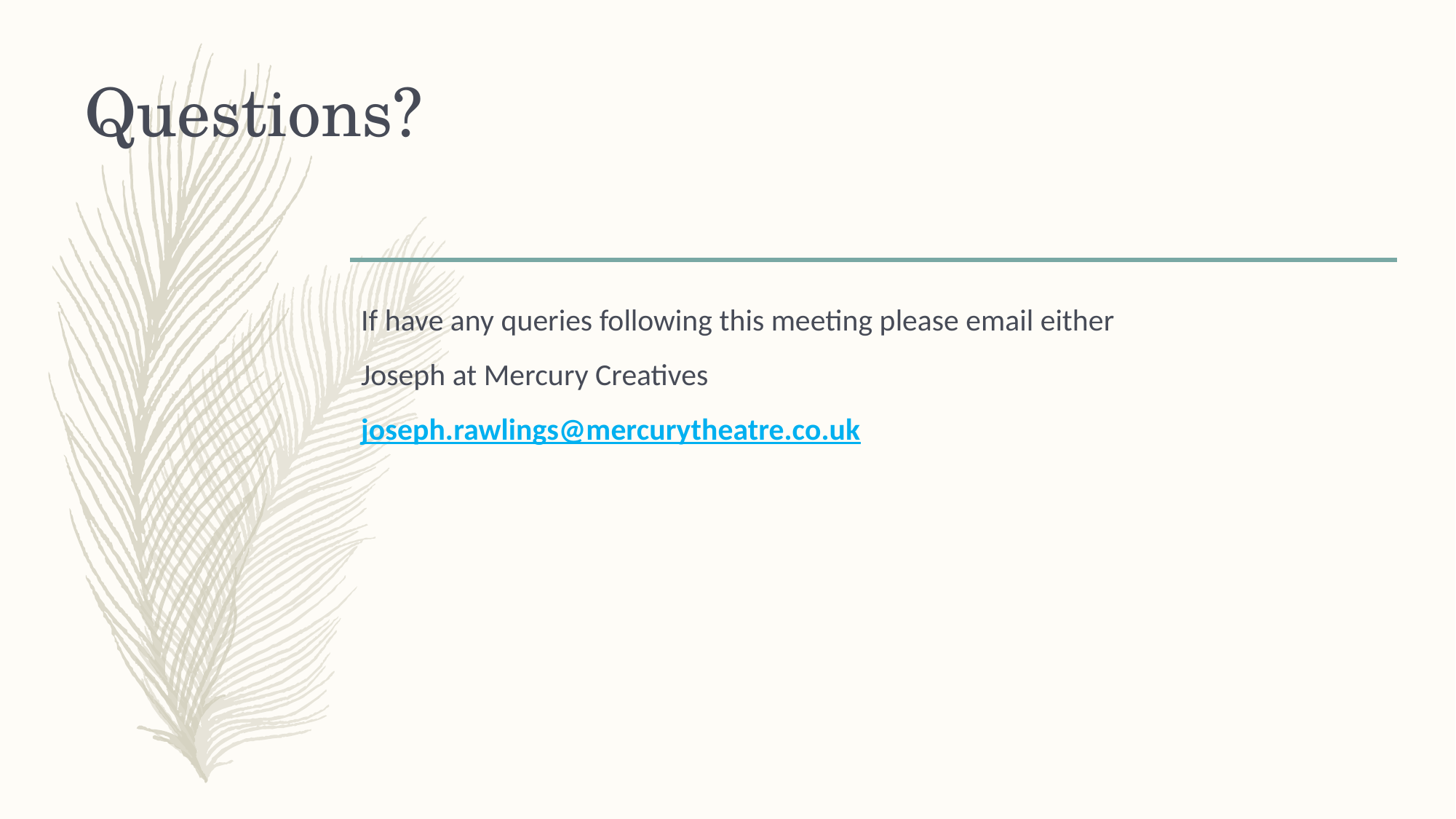

# Questions?
If have any queries following this meeting please email either
Joseph at Mercury Creatives
joseph.rawlings@mercurytheatre.co.uk